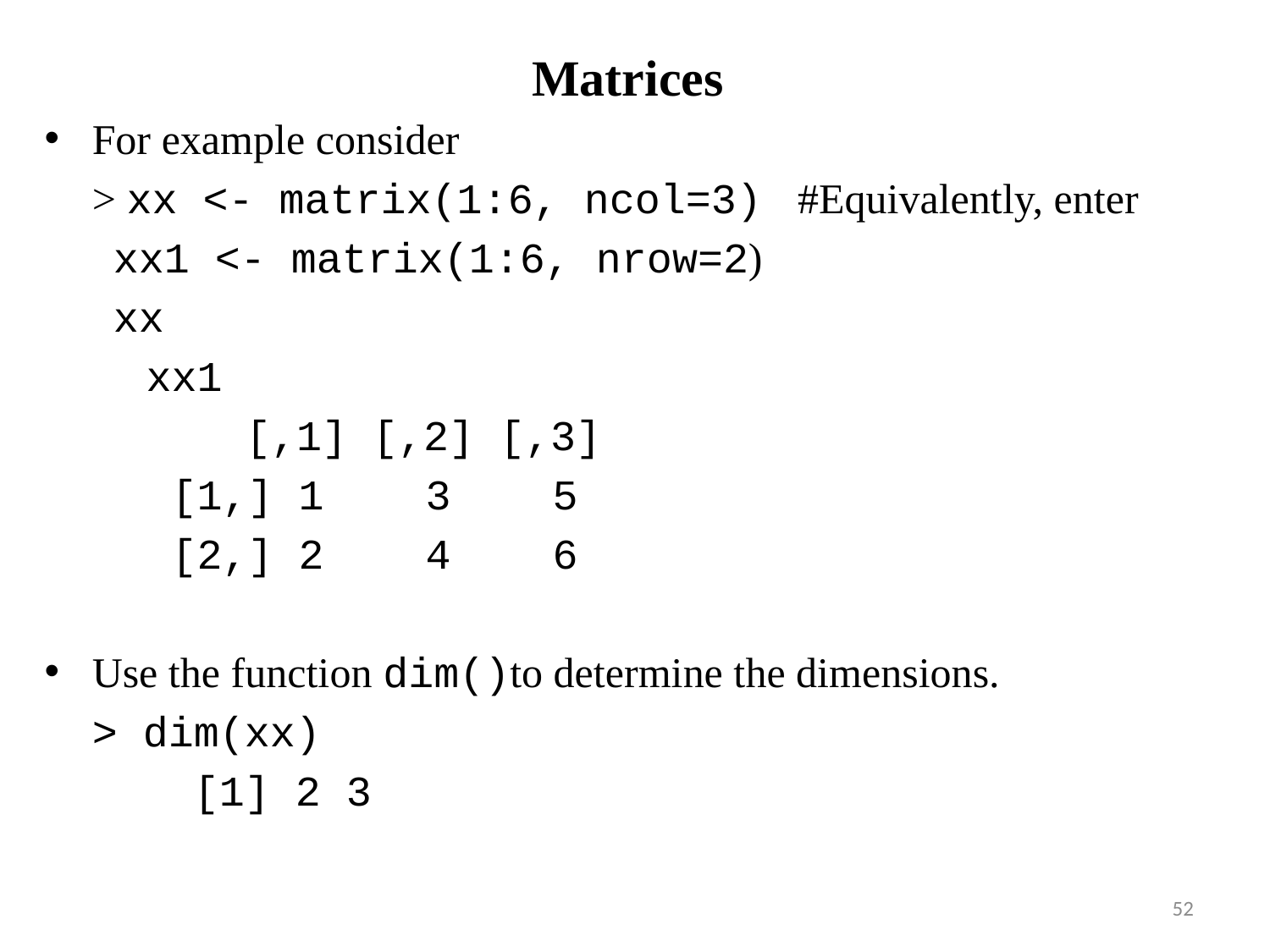

# Matrices
For example consider
	> xx <- matrix(1:6, ncol=3)  #Equivalently, enter
	  xx1 <- matrix(1:6, nrow=2)
	  xx
    xx1
                   [,1] [,2] [,3]
     [1,] 1    3    5
     [2,] 2    4    6

Use the function dim()to determine the dimensions.
	> dim(xx)
	    [1] 2 3
52